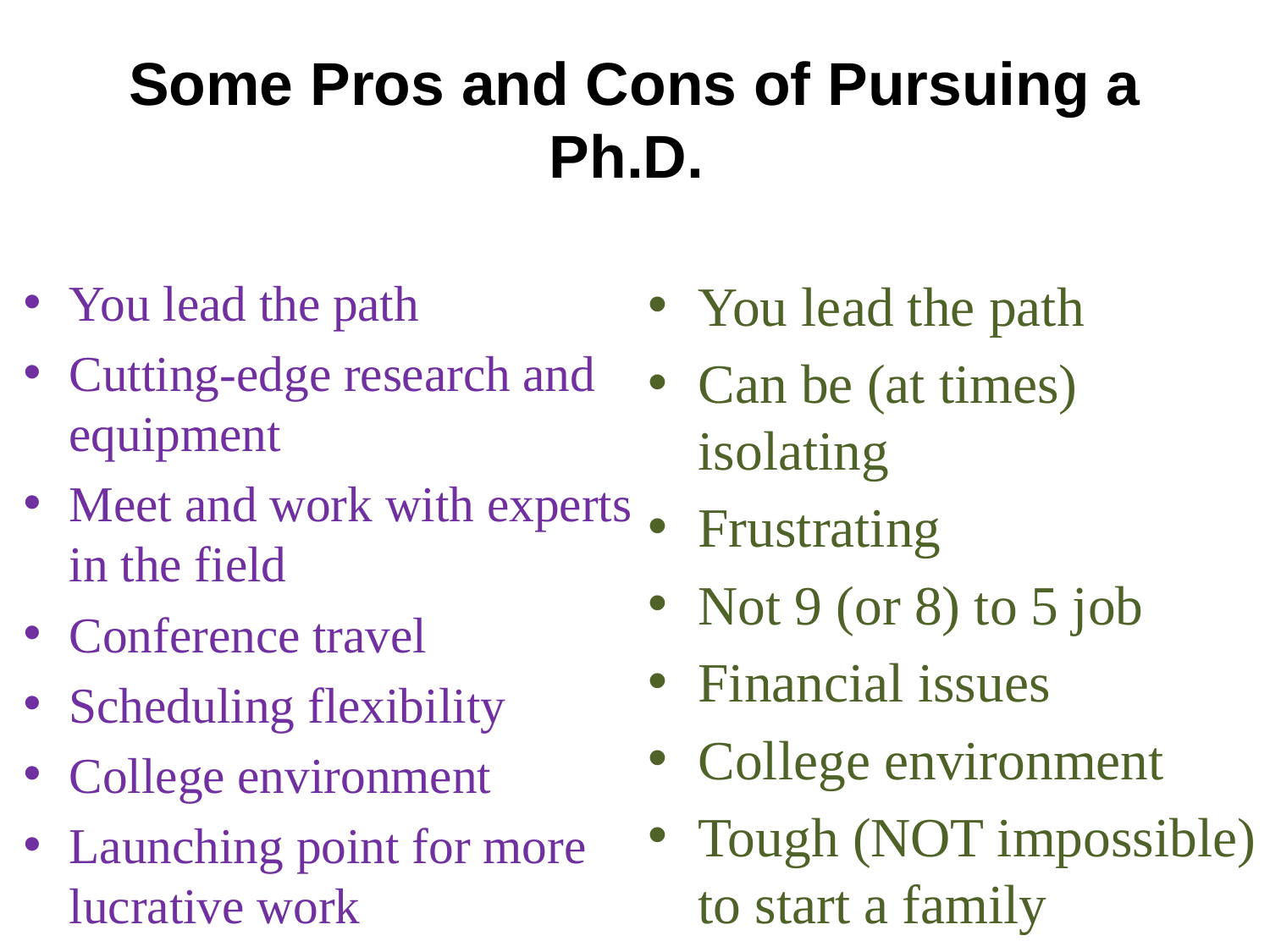

# Some Pros and Cons of Pursuing a Ph.D.
You lead the path
Cutting-edge research and equipment
Meet and work with experts in the field
Conference travel
Scheduling flexibility
College environment
Launching point for more lucrative work

You lead the path
Can be (at times) isolating
Frustrating
Not 9 (or 8) to 5 job
Financial issues
College environment
Tough (NOT impossible) to start a family